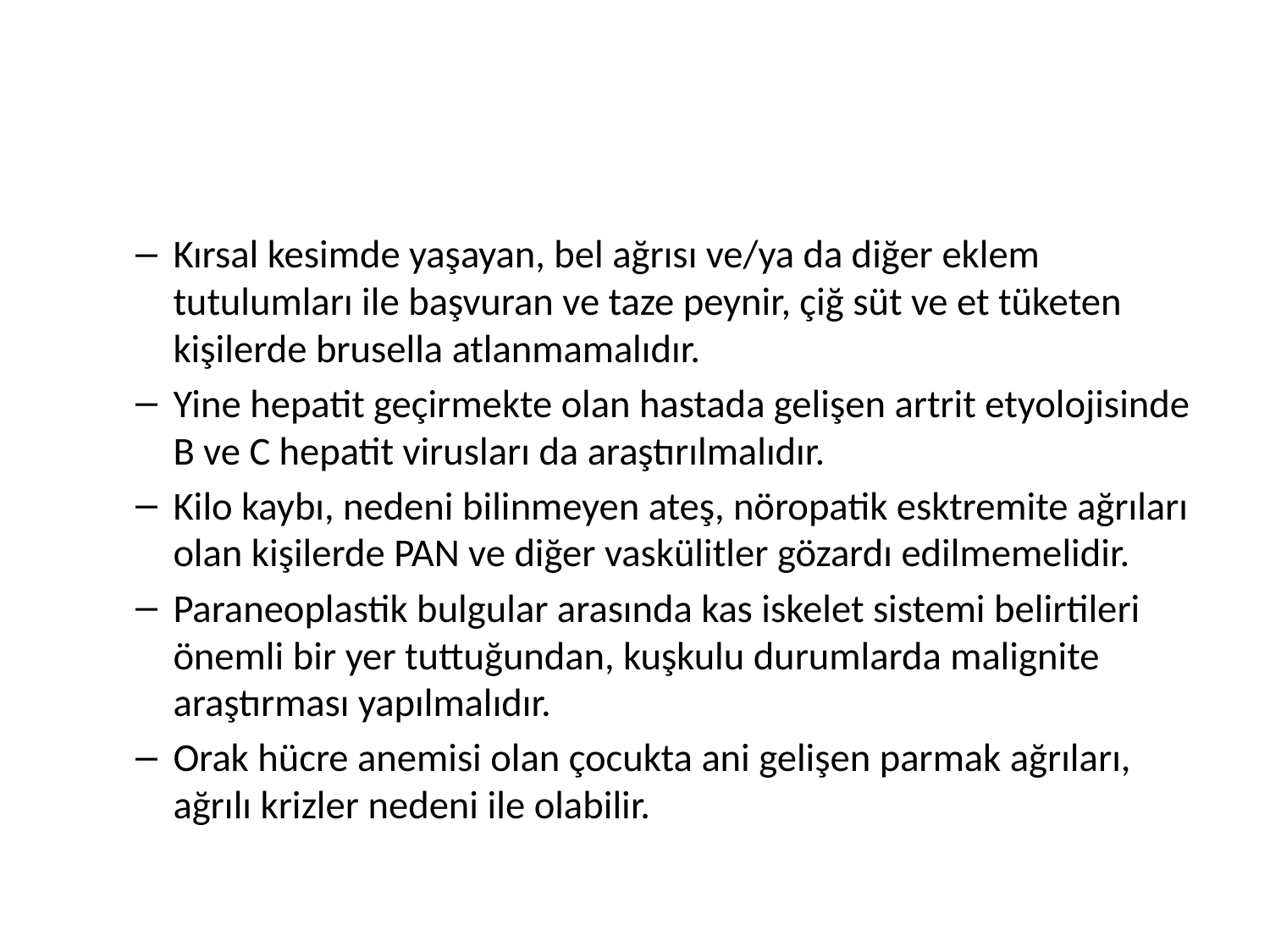

#
Kırsal kesimde yaşayan, bel ağrısı ve/ya da diğer eklem tutulumları ile başvuran ve taze peynir, çiğ süt ve et tüketen kişilerde brusella atlanmamalıdır.
Yine hepatit geçirmekte olan hastada gelişen artrit etyolojisinde B ve C hepatit virusları da araştırılmalıdır.
Kilo kaybı, nedeni bilinmeyen ateş, nöropatik esktremite ağrıları olan kişilerde PAN ve diğer vaskülitler gözardı edilmemelidir.
Paraneoplastik bulgular arasında kas iskelet sistemi belirtileri önemli bir yer tuttuğundan, kuşkulu durumlarda malignite araştırması yapılmalıdır.
Orak hücre anemisi olan çocukta ani gelişen parmak ağrıları, ağrılı krizler nedeni ile olabilir.